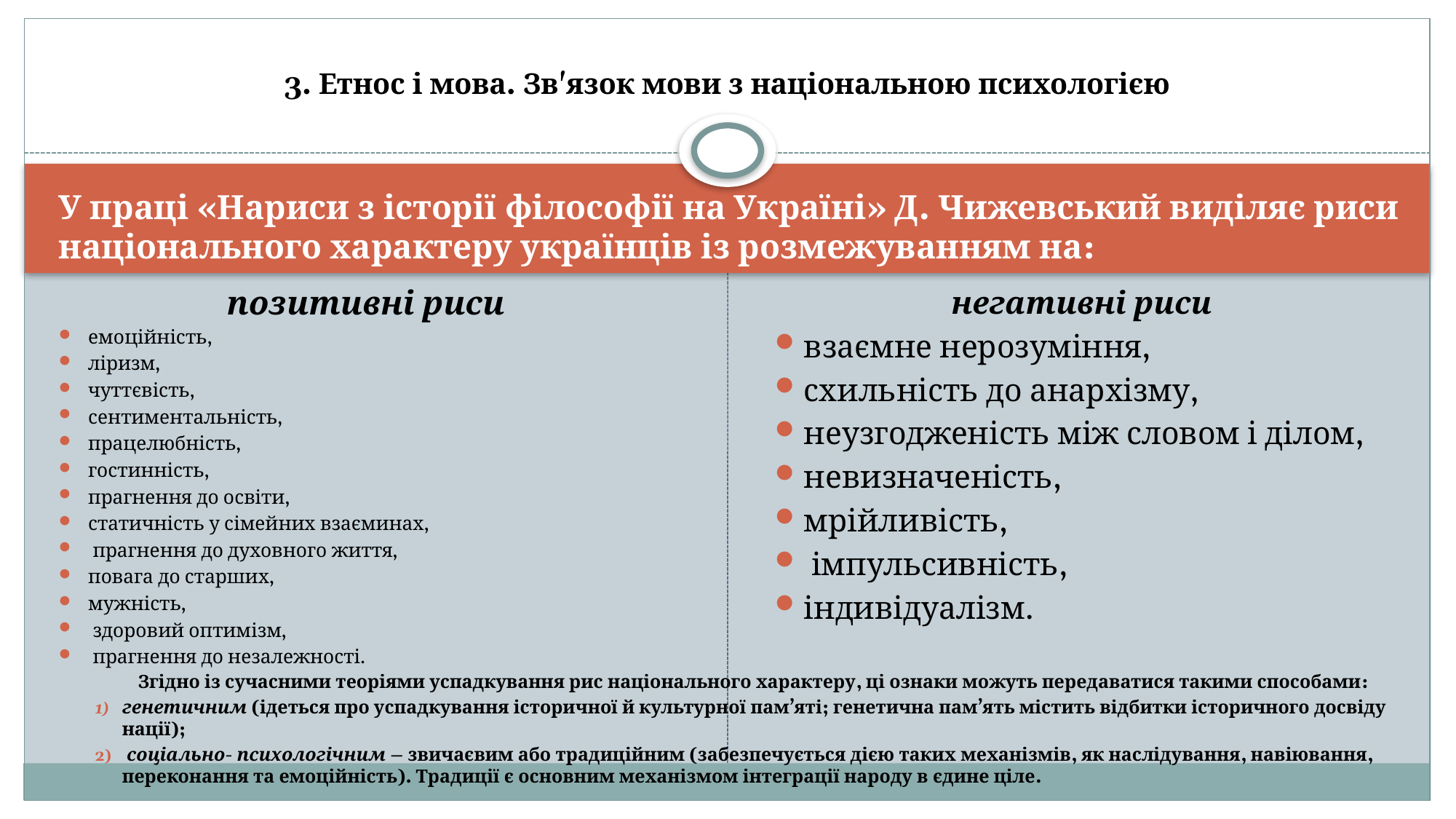

# 3. Етнос і мова. Зв'язок мови з національною психологією
У праці «Нариси з історії філософії на Україні» Д. Чижевський виділяє риси національного характеру українців із розмежуванням на:
позитивні риси
емоційність,
ліризм,
чуттєвість,
сентиментальність,
працелюбність,
гостинність,
прагнення до освіти,
статичність у сімейних взаєминах,
 прагнення до духовного життя,
повага до старших,
мужність,
 здоровий оптимізм,
 прагнення до незалежності.

негативні риси
взаємне нерозуміння,
схильність до анархізму,
неузгодженість між словом і ділом,
невизначеність,
мрійливість,
 імпульсивність,
індивідуалізм.

Згідно із сучасними теоріями успадкування рис національного характеру, ці ознаки можуть передаватися такими способами:
генетичним (ідеться про успадкування історичної й культурної пам’яті; генетична пам’ять містить відбитки історичного досвіду нації);
 соціально- психологічним – звичаєвим або традиційним (забезпечується дією таких механізмів, як наслідування, навіювання, переконання та емоційність). Традиції є основним механізмом інтеграції народу в єдине ціле.